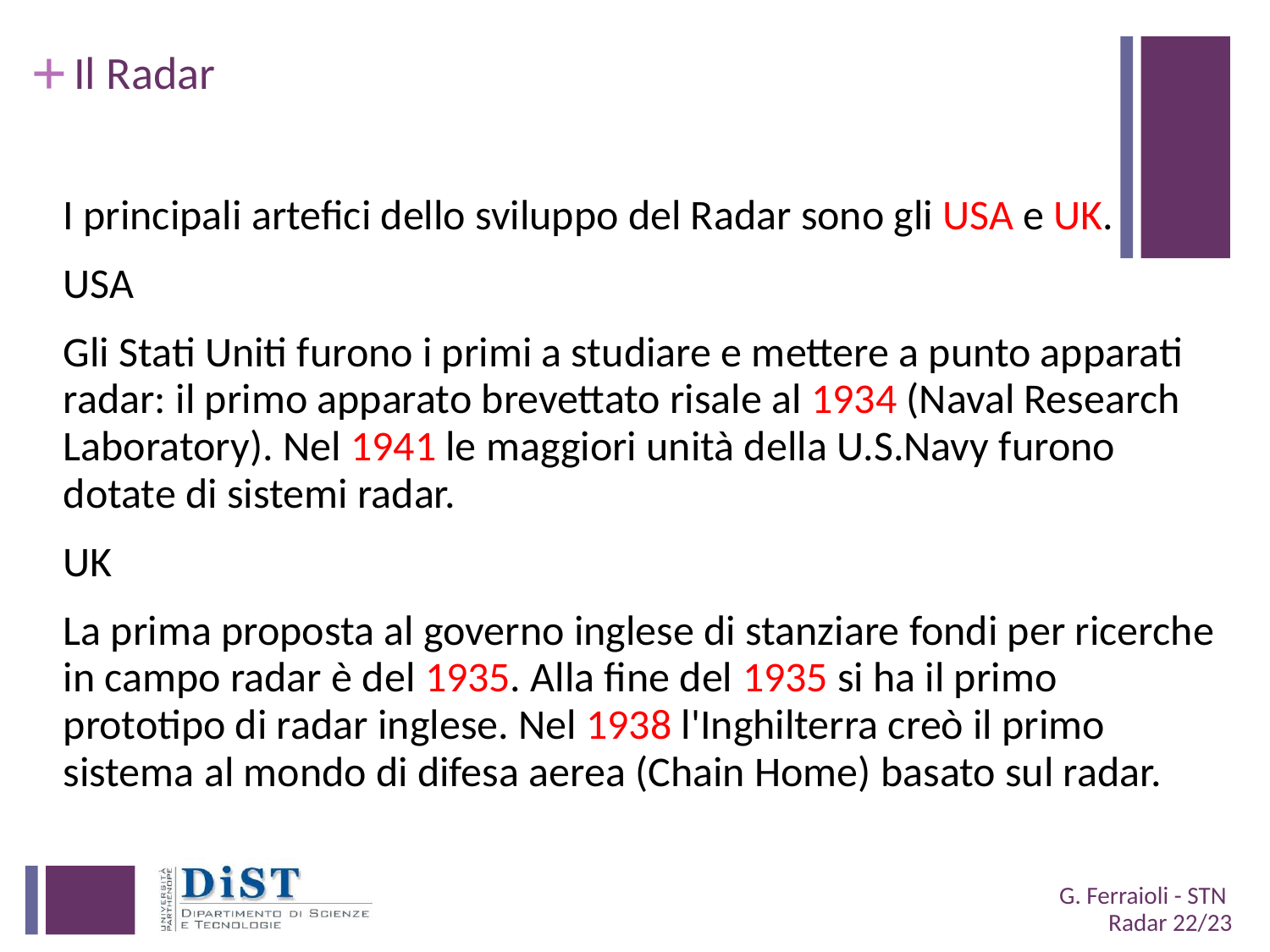

# Il Radar
I principali artefici dello sviluppo del Radar sono gli USA e UK.
USA
Gli Stati Uniti furono i primi a studiare e mettere a punto apparati radar: il primo apparato brevettato risale al 1934 (Naval Research Laboratory). Nel 1941 le maggiori unità della U.S.Navy furono dotate di sistemi radar.
UK
La prima proposta al governo inglese di stanziare fondi per ricerche in campo radar è del 1935. Alla fine del 1935 si ha il primo prototipo di radar inglese. Nel 1938 l'Inghilterra creò il primo sistema al mondo di difesa aerea (Chain Home) basato sul radar.